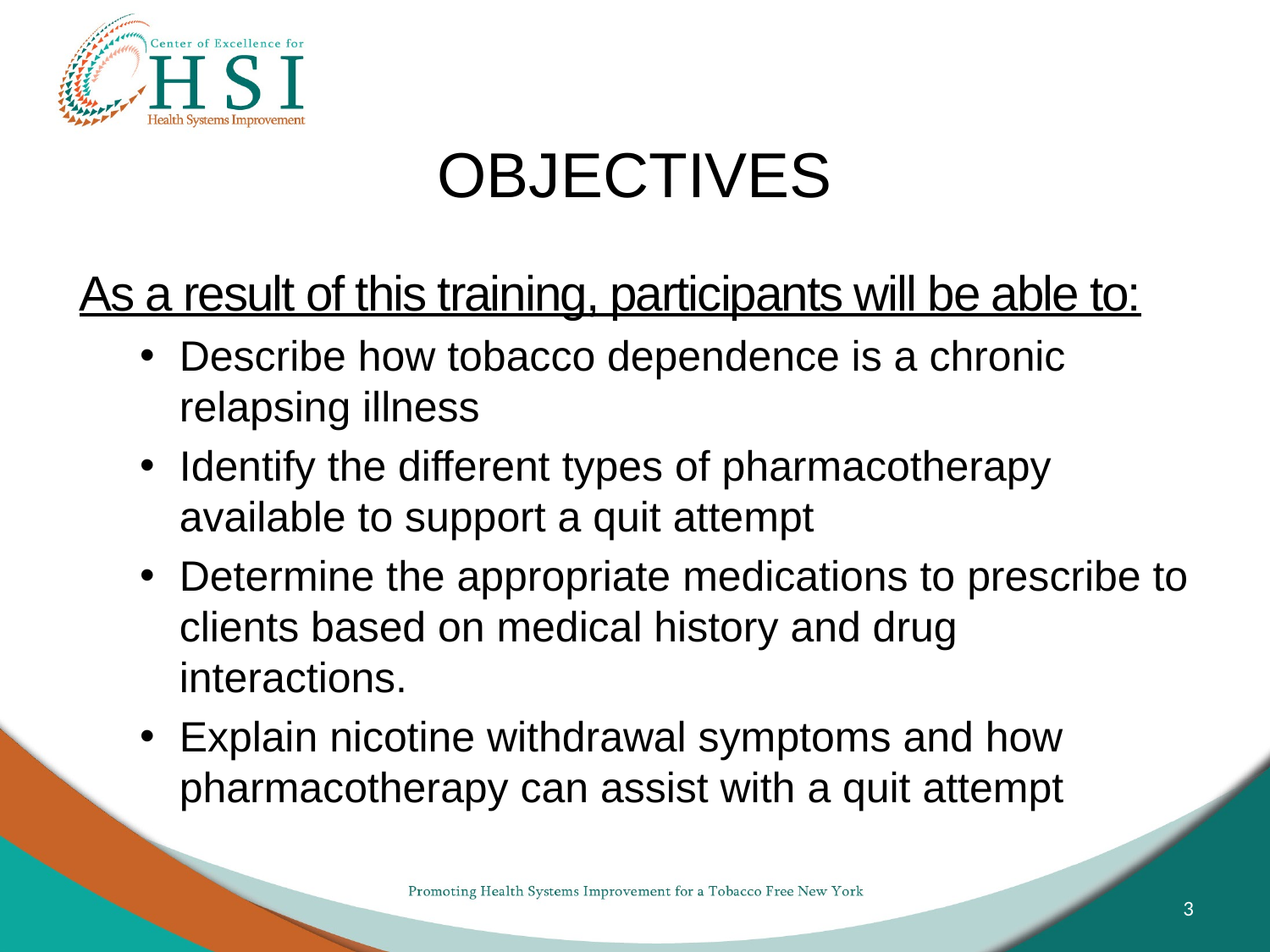

# OBJECTIVES
As a result of this training, participants will be able to:
Describe how tobacco dependence is a chronic relapsing illness
Identify the different types of pharmacotherapy available to support a quit attempt
Determine the appropriate medications to prescribe to clients based on medical history and drug interactions.
Explain nicotine withdrawal symptoms and how pharmacotherapy can assist with a quit attempt
3